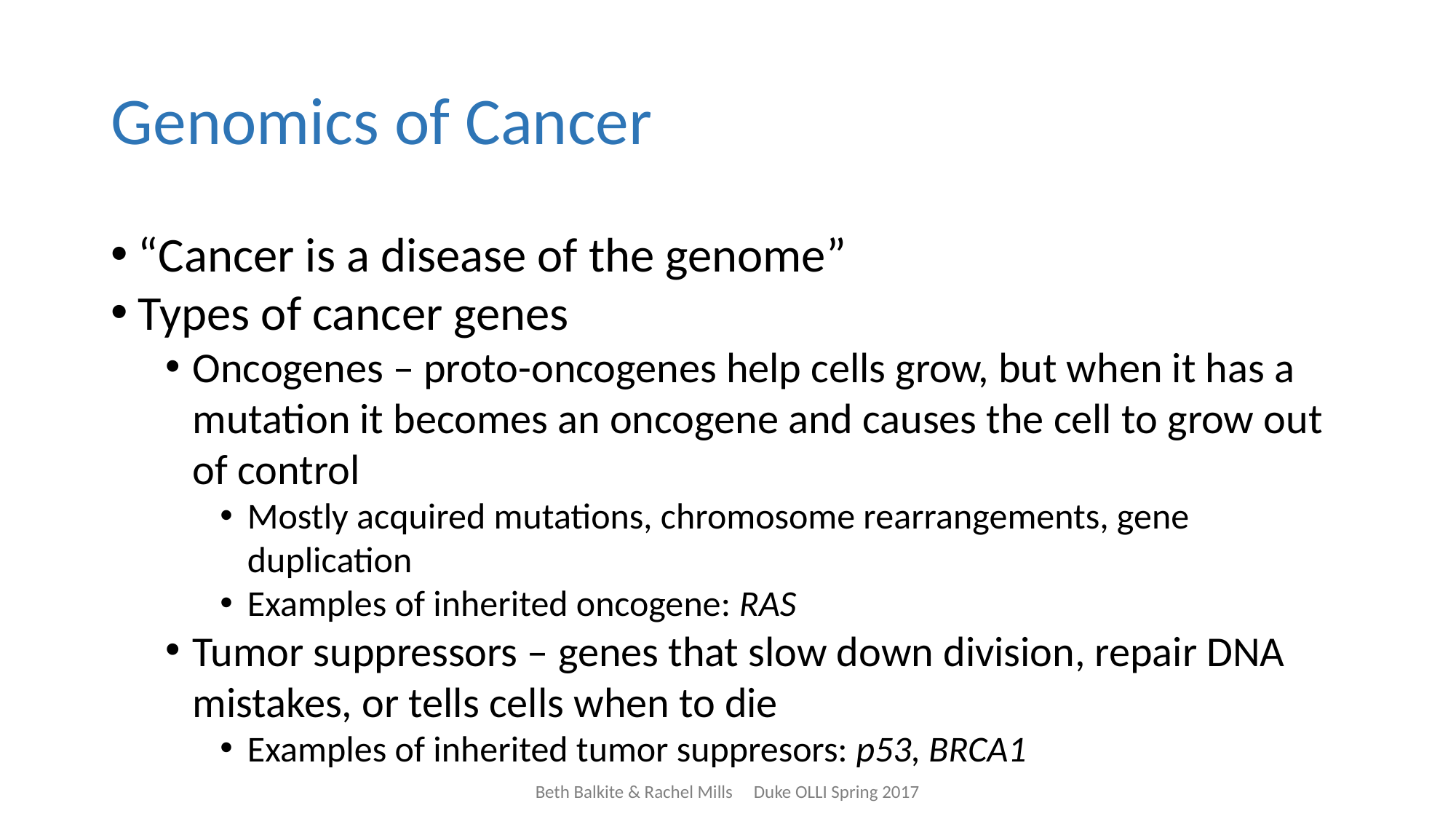

# Genomics of Cancer
“Cancer is a disease of the genome”
Types of cancer genes
Oncogenes – proto-oncogenes help cells grow, but when it has a mutation it becomes an oncogene and causes the cell to grow out of control
Mostly acquired mutations, chromosome rearrangements, gene duplication
Examples of inherited oncogene: RAS
Tumor suppressors – genes that slow down division, repair DNA mistakes, or tells cells when to die
Examples of inherited tumor suppresors: p53, BRCA1